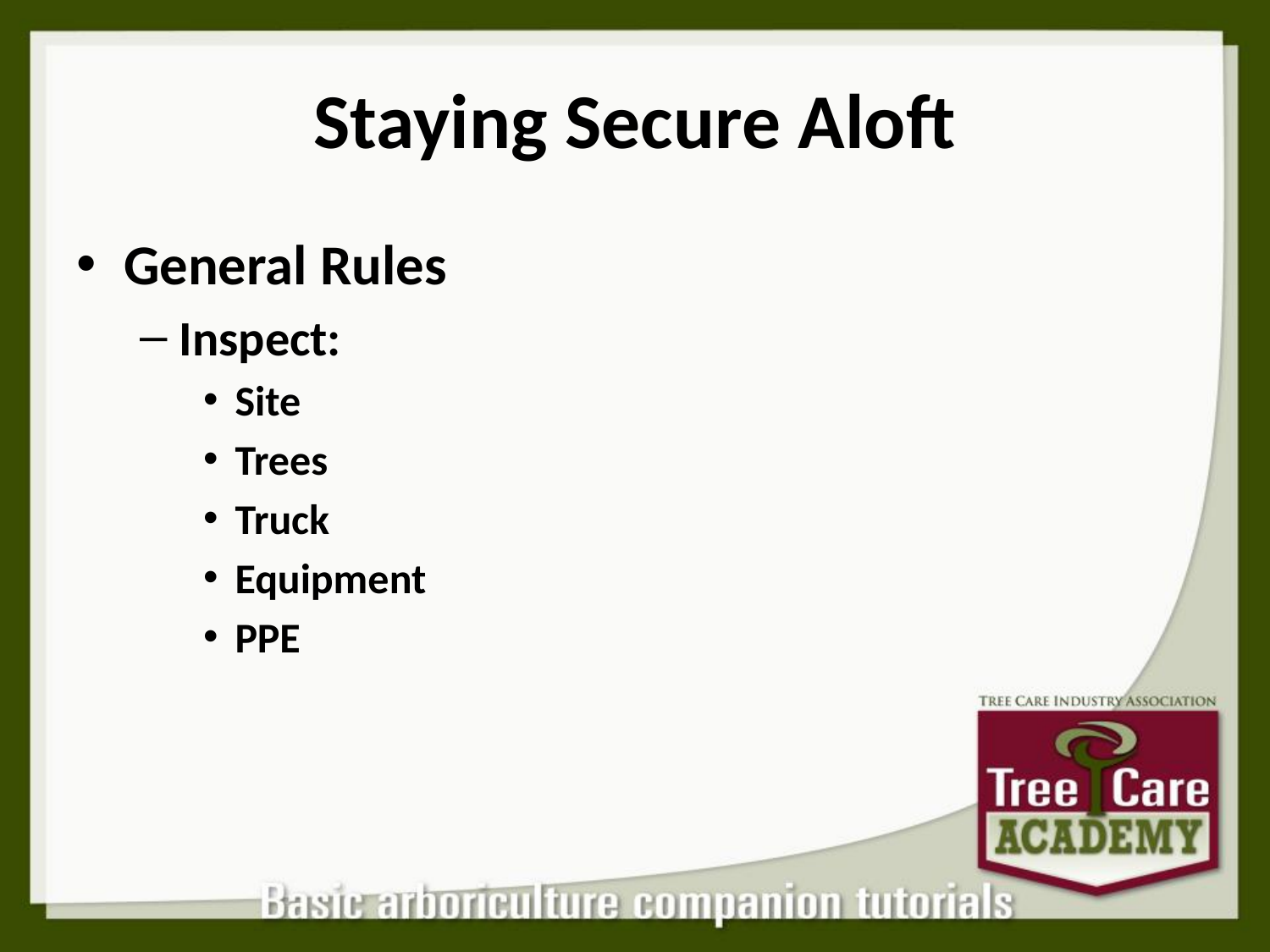

# Staying Secure Aloft
General Rules
Inspect:
Site
Trees
Truck
Equipment
PPE